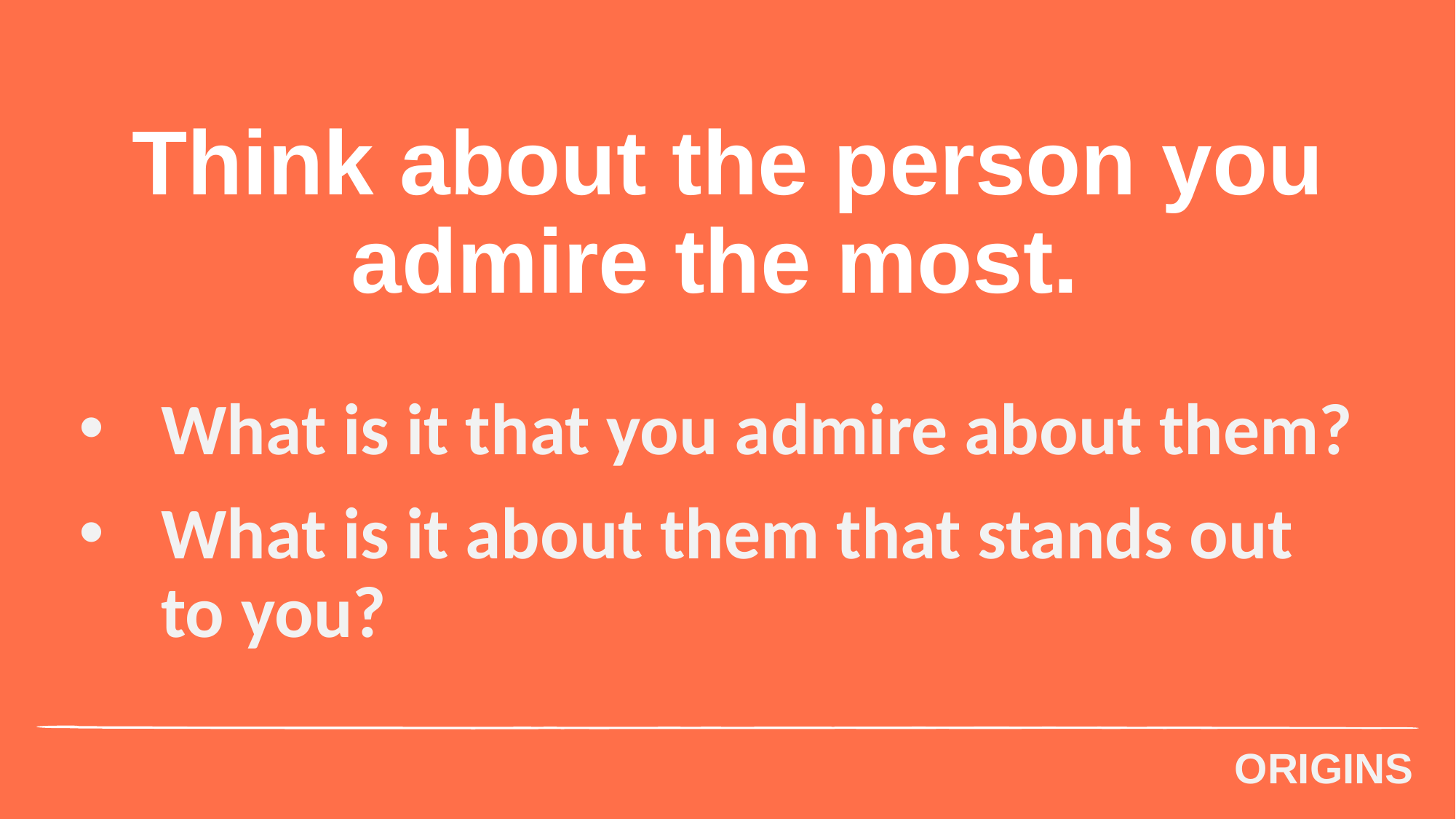

Think about the person you admire the most.

What is it that you admire about them?

What is it about them that stands out
to you?
ORIGINS